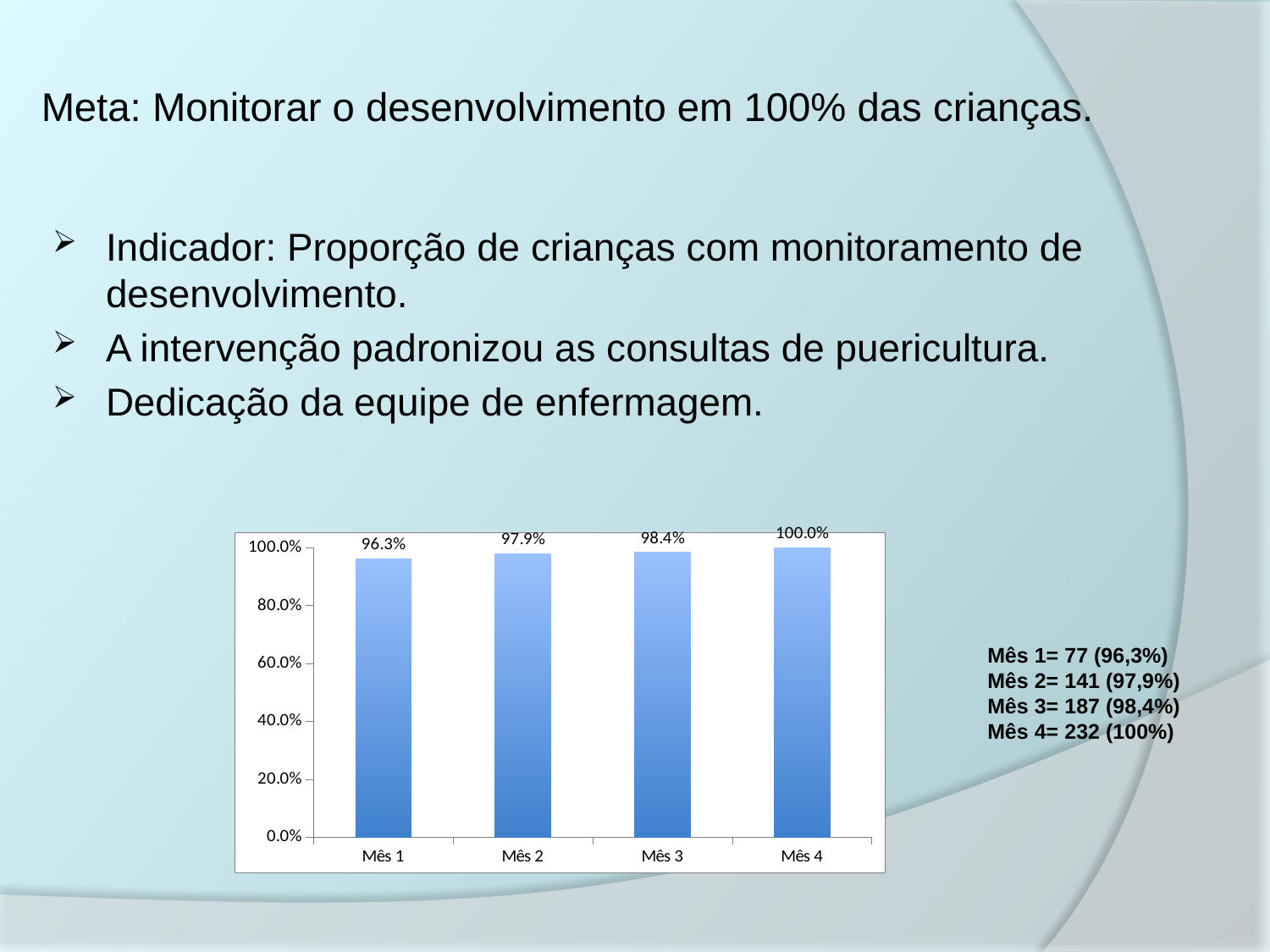

# Meta: Monitorar o desenvolvimento em 100% das crianças.
Indicador: Proporção de crianças com monitoramento de desenvolvimento.
A intervenção padronizou as consultas de puericultura.
Dedicação da equipe de enfermagem.

### Chart

| Category | Proporção de crianças com monitoramento de desenvolvimento |
|---|---|
| Mês 1 | 0.9625 |
| Mês 2 | 0.9791666666666665 |
| Mês 3 | 0.9842105263157894 |
| Mês 4 | 1.0 |
Mês 1= 77 (96,3%)
Mês 2= 141 (97,9%)
Mês 3= 187 (98,4%)
Mês 4= 232 (100%)